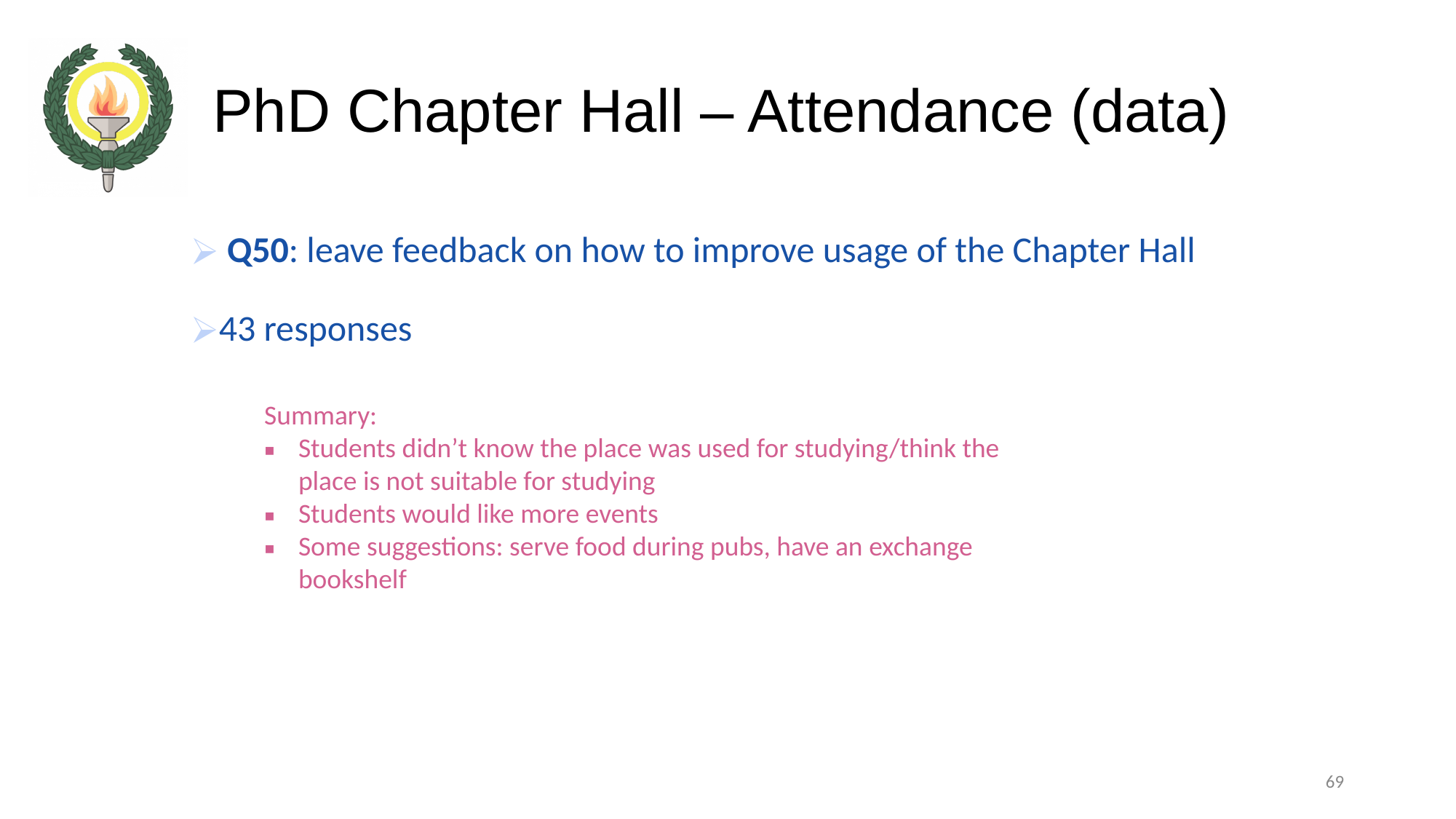

PhD Chapter Hall – Attendance (data)
 Q50: leave feedback on how to improve usage of the Chapter Hall

43 responses
Summary:
Students didn’t know the place was used for studying/think the place is not suitable for studying
Students would like more events
Some suggestions: serve food during pubs, have an exchange bookshelf
69